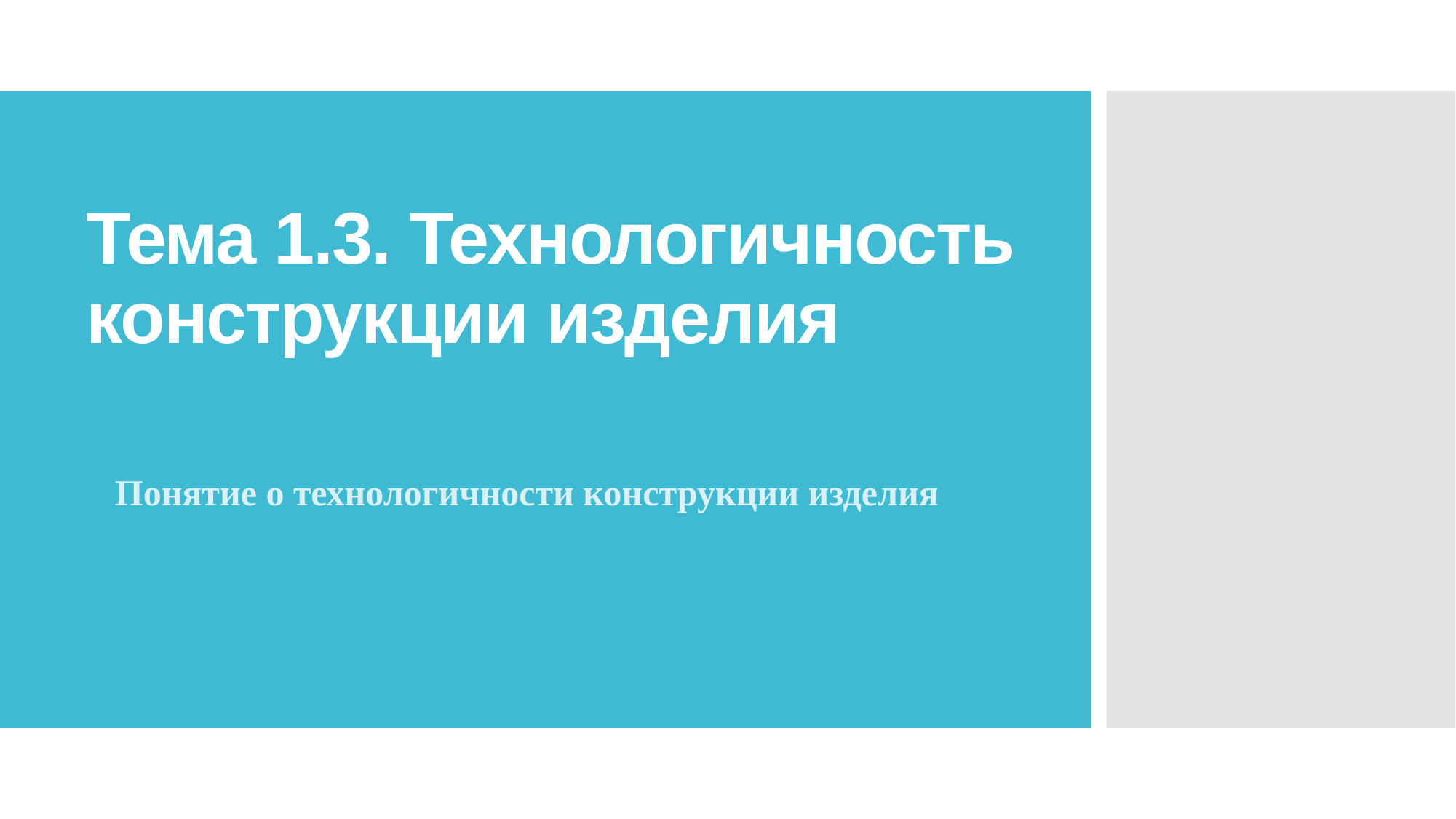

# Тема 1.3. Технологичность конструкции изделия
Понятие о технологичности конструкции изделия